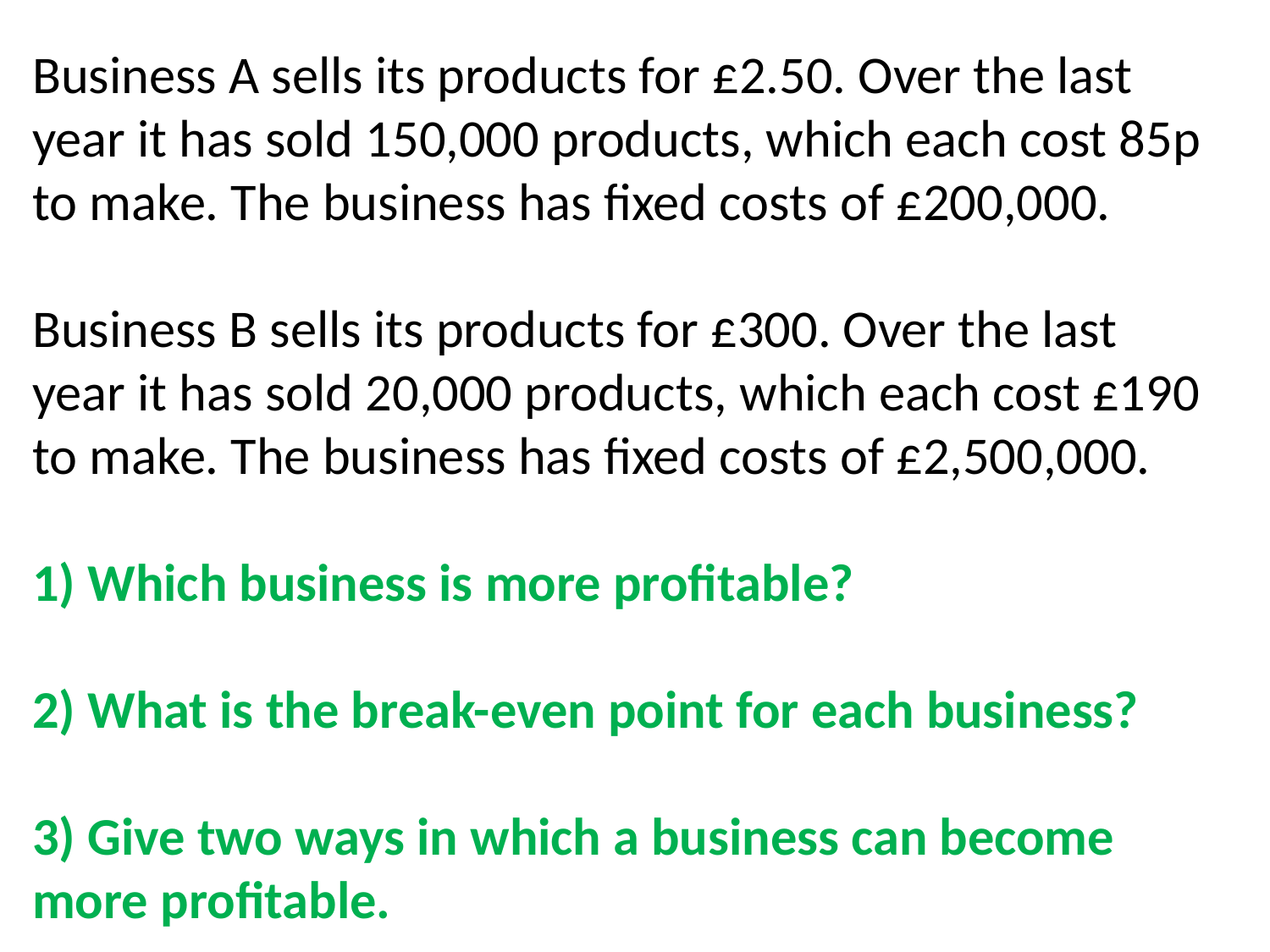

Business A sells its products for £2.50. Over the last year it has sold 150,000 products, which each cost 85p to make. The business has fixed costs of £200,000.

Business B sells its products for £300. Over the last year it has sold 20,000 products, which each cost £190 to make. The business has fixed costs of £2,500,000.

1) Which business is more profitable?

2) What is the break-even point for each business?

3) Give two ways in which a business can become more profitable.